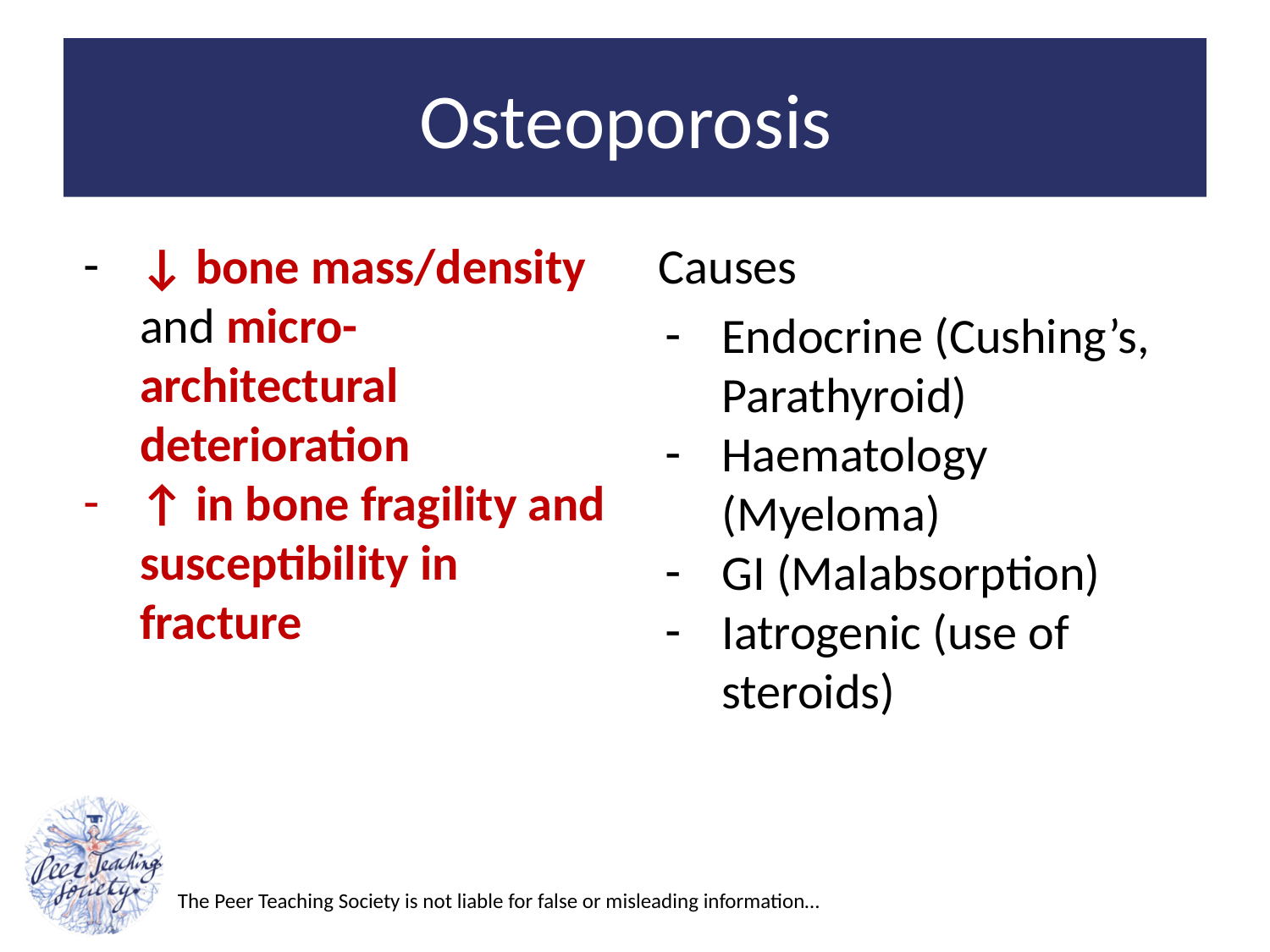

# Osteoporosis
↓ bone mass/density and micro-architectural deterioration
↑ in bone fragility and susceptibility in fracture
Causes
Endocrine (Cushing’s, Parathyroid)
Haematology (Myeloma)
GI (Malabsorption)
Iatrogenic (use of steroids)